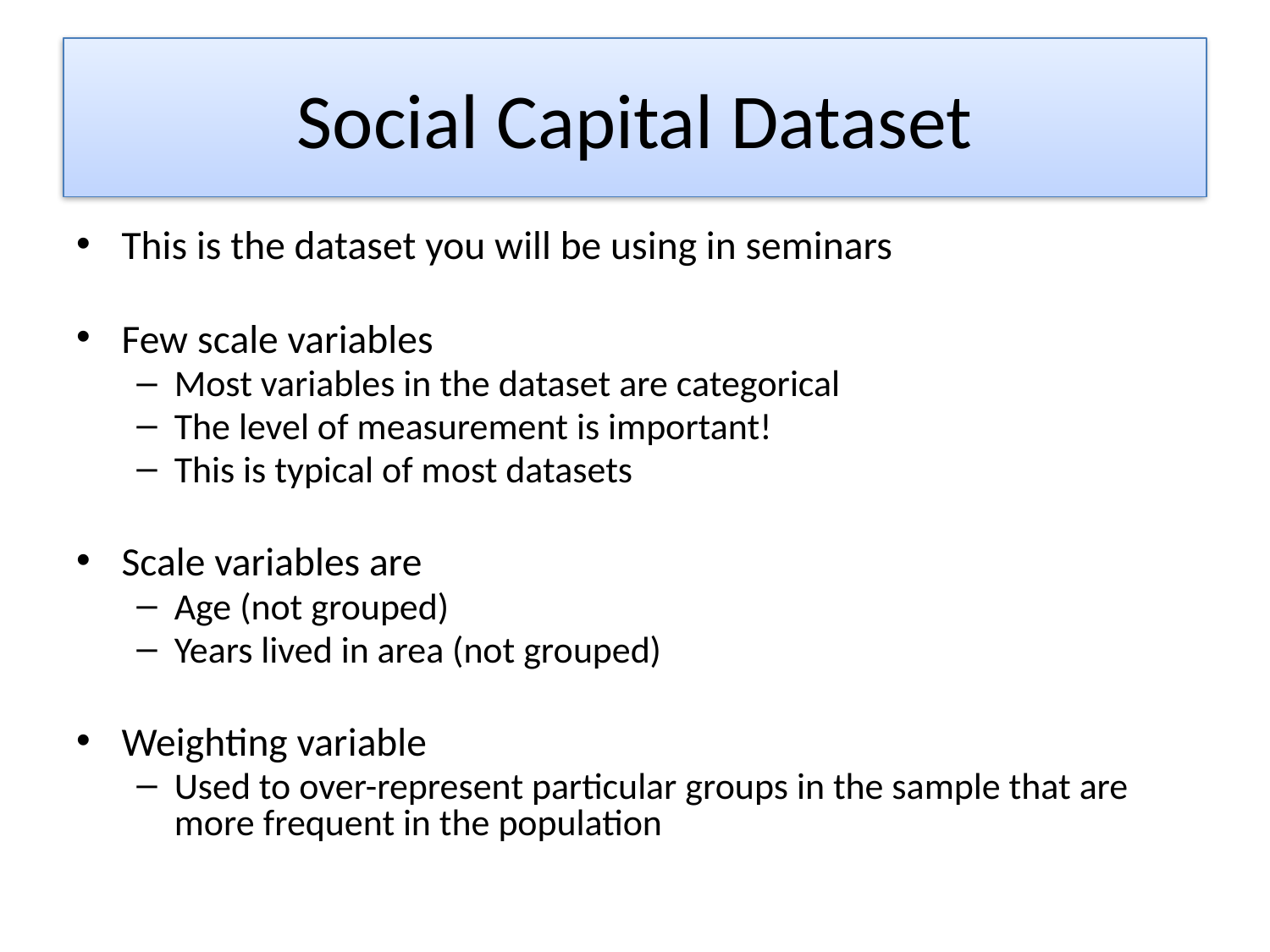

# Social Capital Dataset
This is the dataset you will be using in seminars

Few scale variables
Most variables in the dataset are categorical
The level of measurement is important!
This is typical of most datasets

Scale variables are
Age (not grouped)
Years lived in area (not grouped)

Weighting variable
Used to over-represent particular groups in the sample that are more frequent in the population